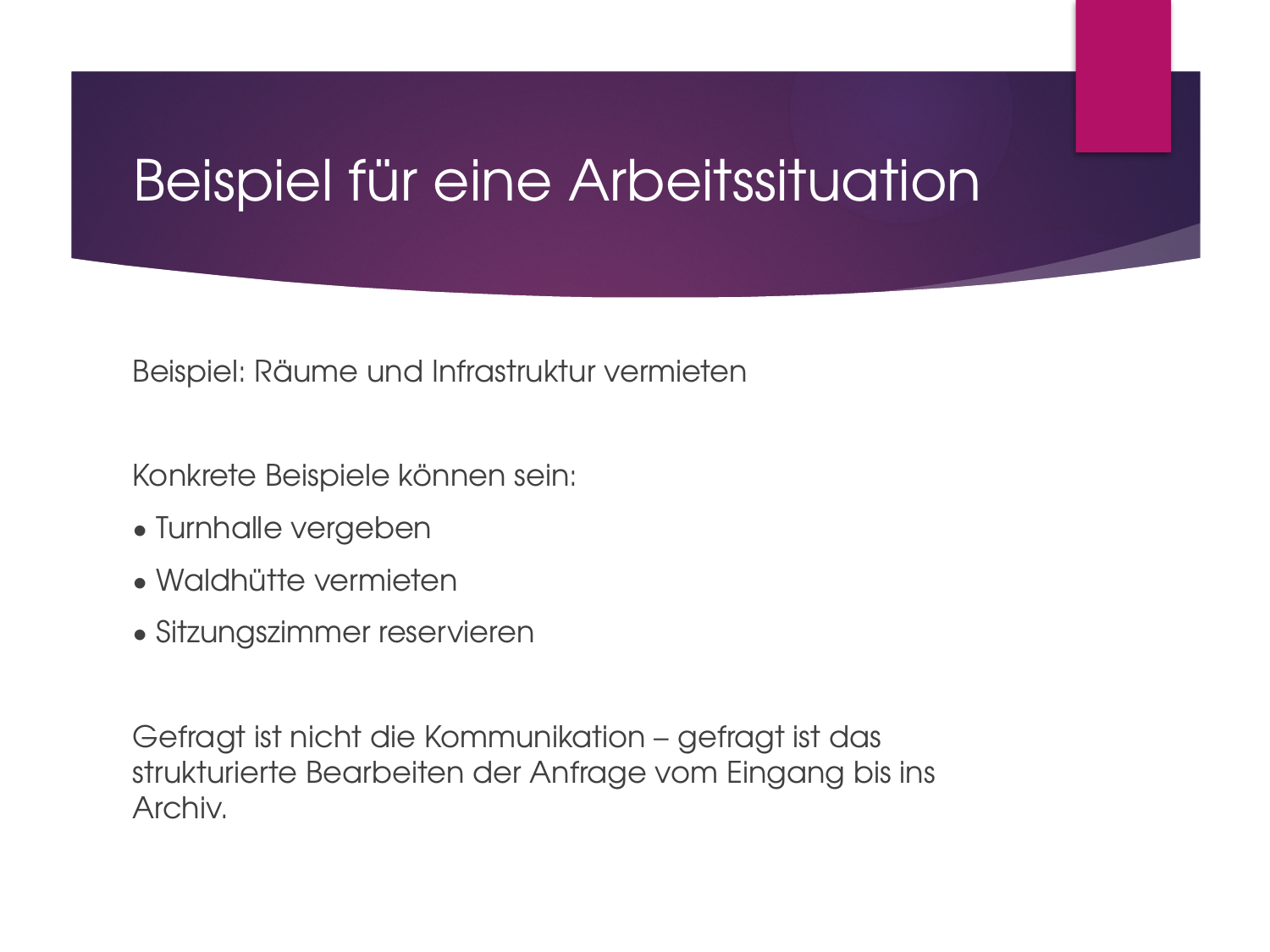

# Beispiel für eine Arbeitssituation
Beispiel: Räume und Infrastruktur vermieten

Konkrete Beispiele können sein:
• Turnhalle vergeben
• Waldhütte vermieten
• Sitzungszimmer reservieren

Gefragt ist nicht die Kommunikation – gefragt ist das strukturierte Bearbeiten der Anfrage vom Eingang bis ins Archiv.